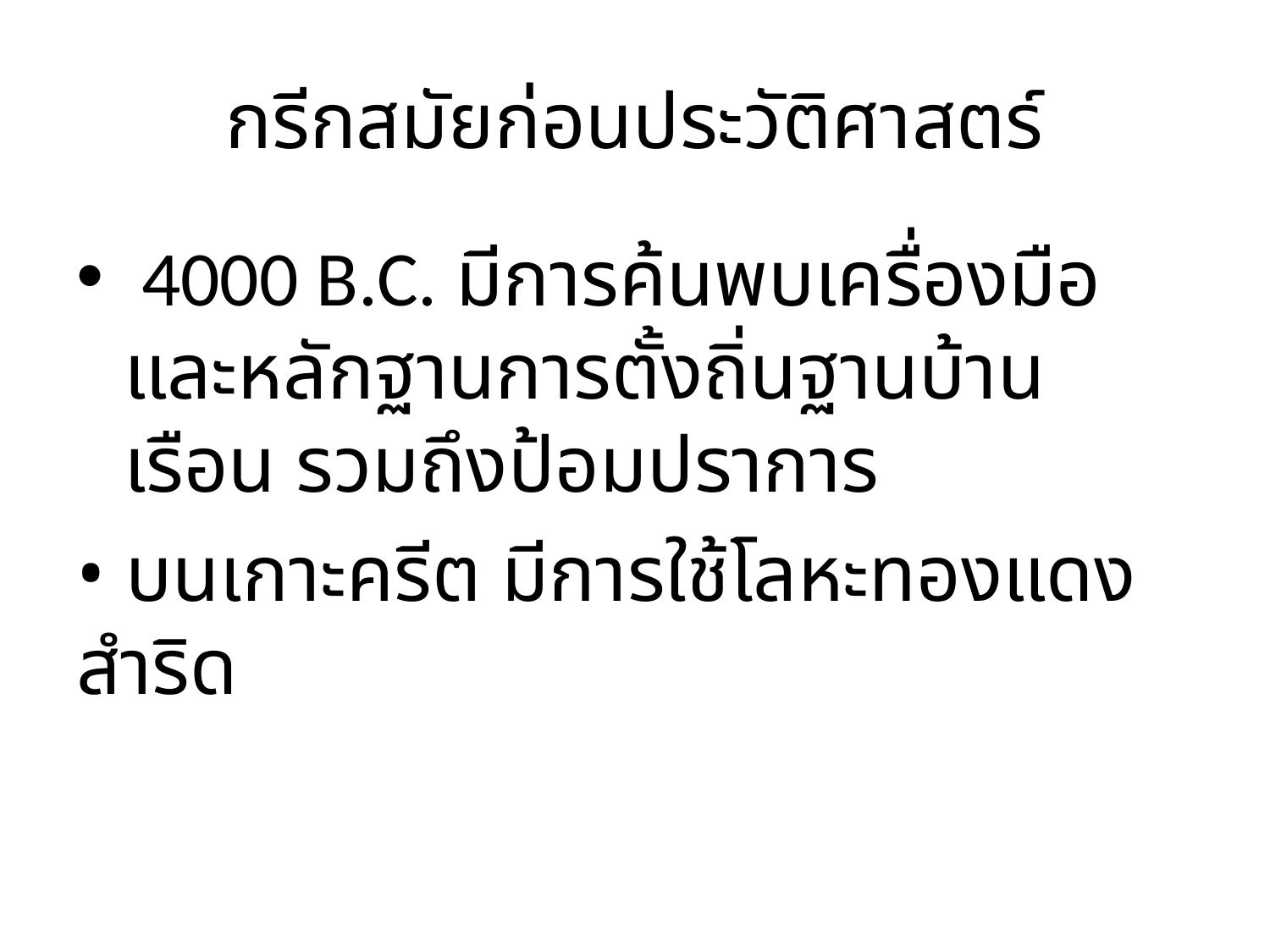

# กรีกสมัยก่อนประวัติศาสตร์
 4000 B.C. มีการค้นพบเครื่องมือ และหลักฐานการตั้งถิ่นฐานบ้านเรือน รวมถึงป้อมปราการ
• บนเกาะครีต มีการใช้โลหะทองแดง สําริด